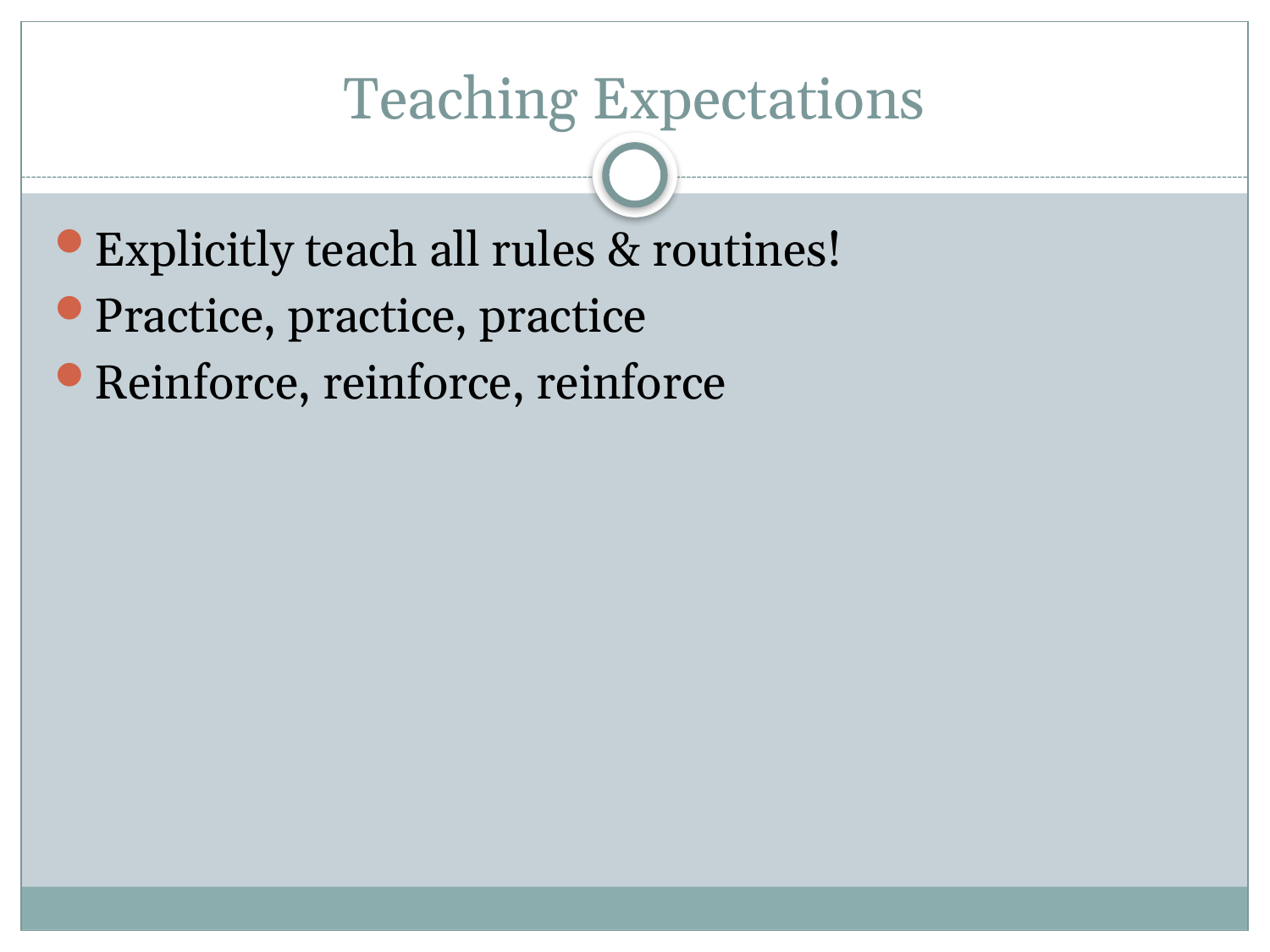

# Teaching Expectations
Explicitly teach all rules & routines!
Practice, practice, practice
Reinforce, reinforce, reinforce